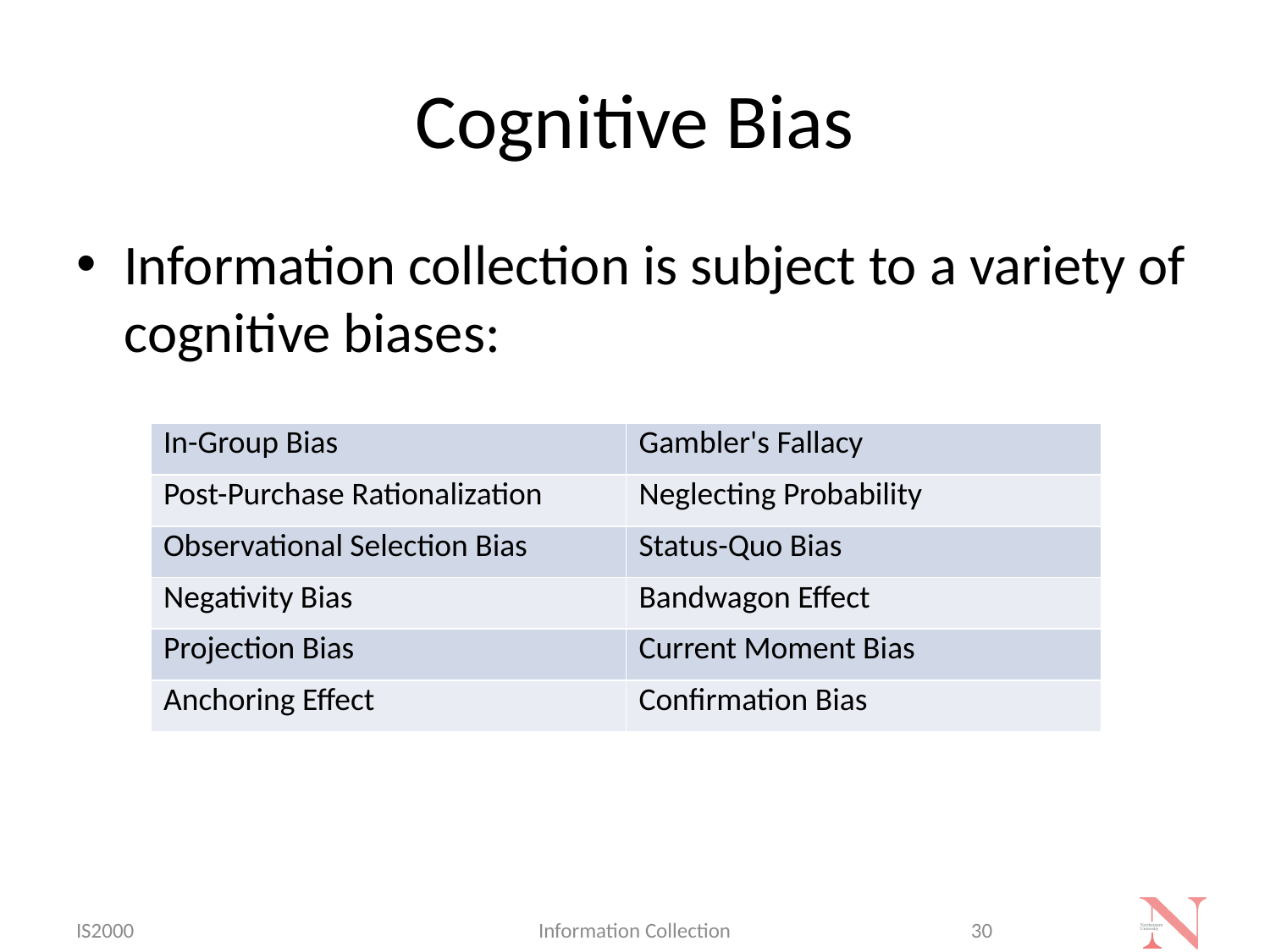

# Cognitive Bias
Information collection is subject to a variety of cognitive biases:
| In-Group Bias | Gambler's Fallacy |
| --- | --- |
| Post-Purchase Rationalization | Neglecting Probability |
| Observational Selection Bias | Status-Quo Bias |
| Negativity Bias | Bandwagon Effect |
| Projection Bias | Current Moment Bias |
| Anchoring Effect | Confirmation Bias |
IS2000
Information Collection
30